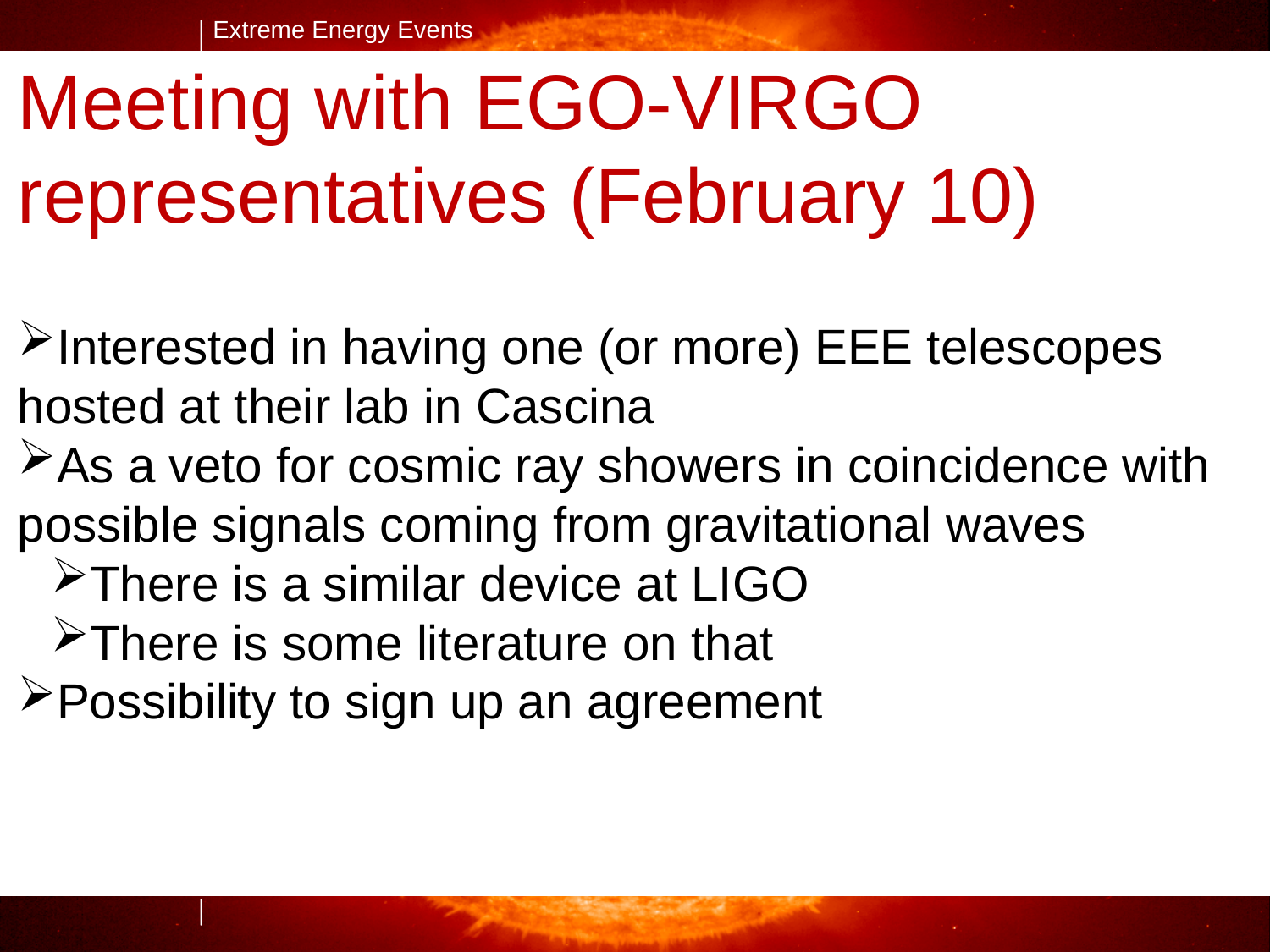

Meeting with EGO-VIRGO representatives (February 10)

Interested in having one (or more) EEE telescopes hosted at their lab in Cascina
As a veto for cosmic ray showers in coincidence with possible signals coming from gravitational waves
There is a similar device at LIGO
There is some literature on that
Possibility to sign up an agreement